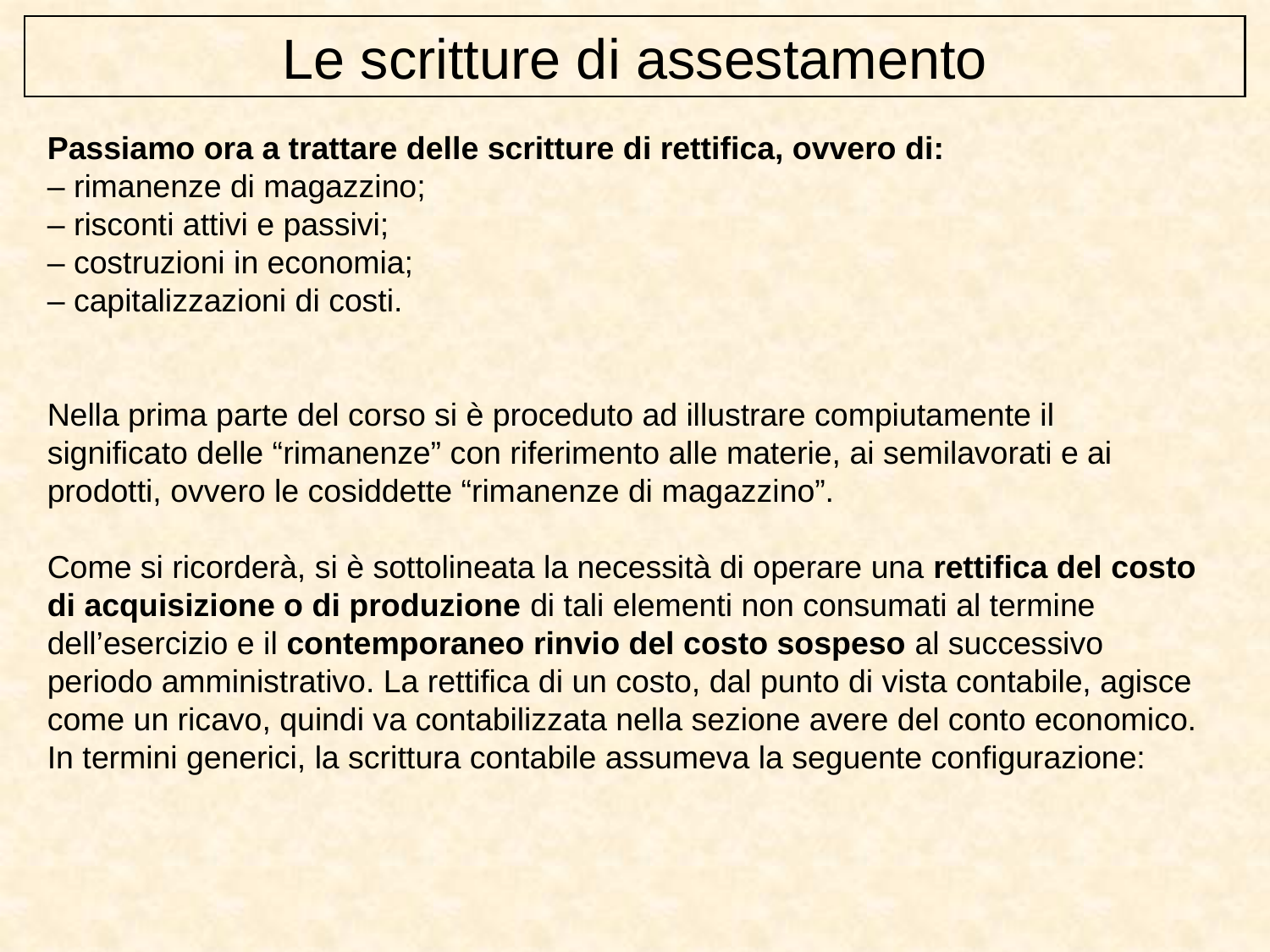

Le scritture di assestamento
Passiamo ora a trattare delle scritture di rettifica, ovvero di:
– rimanenze di magazzino;
– risconti attivi e passivi;
– costruzioni in economia;
– capitalizzazioni di costi.

Nella prima parte del corso si è proceduto ad illustrare compiutamente il significato delle “rimanenze” con riferimento alle materie, ai semilavorati e ai prodotti, ovvero le cosiddette “rimanenze di magazzino”.

Come si ricorderà, si è sottolineata la necessità di operare una rettifica del costo di acquisizione o di produzione di tali elementi non consumati al termine dell’esercizio e il contemporaneo rinvio del costo sospeso al successivo periodo amministrativo. La rettifica di un costo, dal punto di vista contabile, agisce come un ricavo, quindi va contabilizzata nella sezione avere del conto economico.
In termini generici, la scrittura contabile assumeva la seguente configurazione: